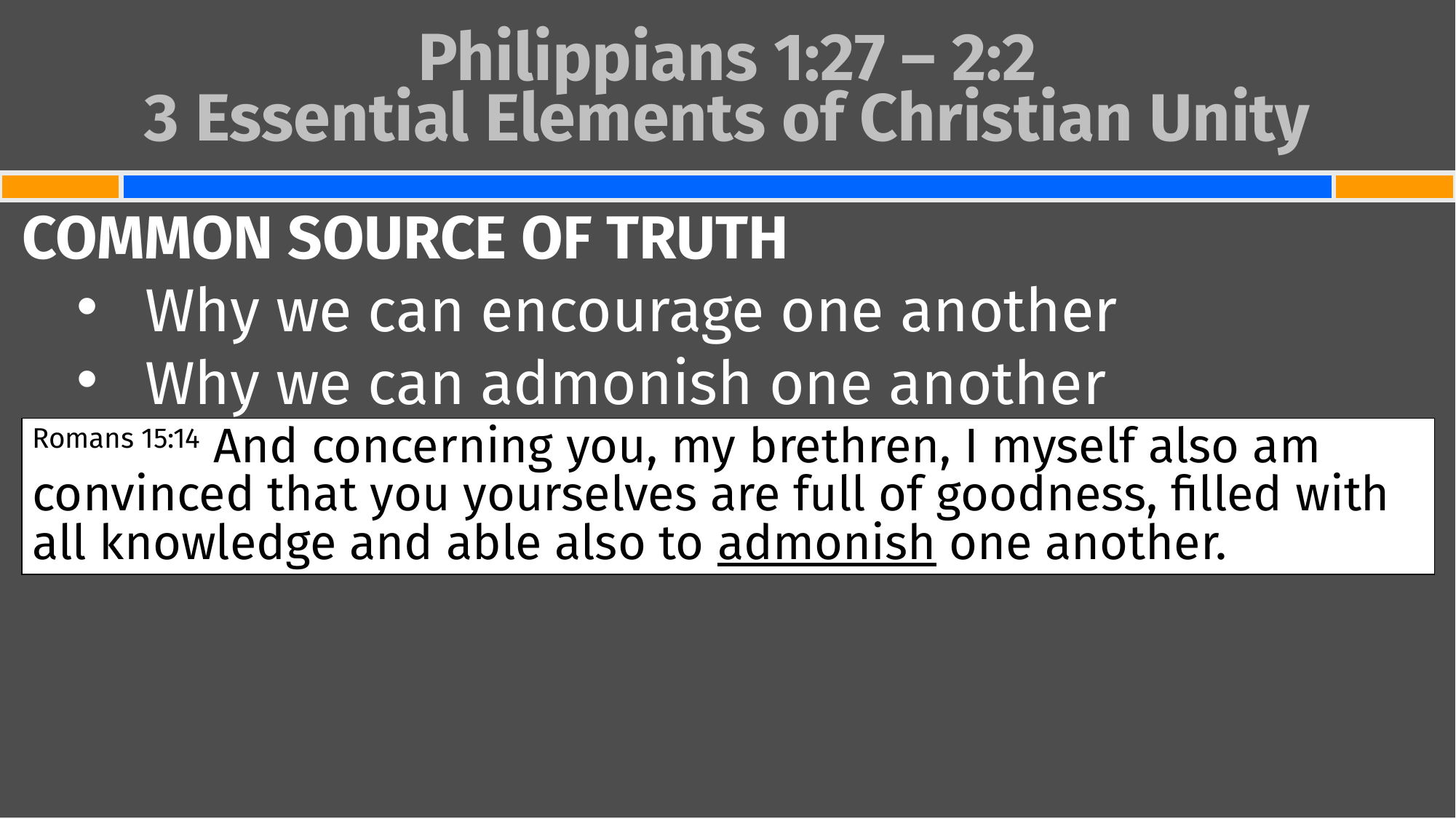

# Philippians 1:27 – 2:2 3 Essential Elements of Christian Unity

COMMON SOURCE OF TRUTH
Why we can encourage one another
Why we can admonish one another
Romans 15:14 And concerning you, my brethren, I myself also am convinced that you yourselves are full of goodness, filled with all knowledge and able also to admonish one another.